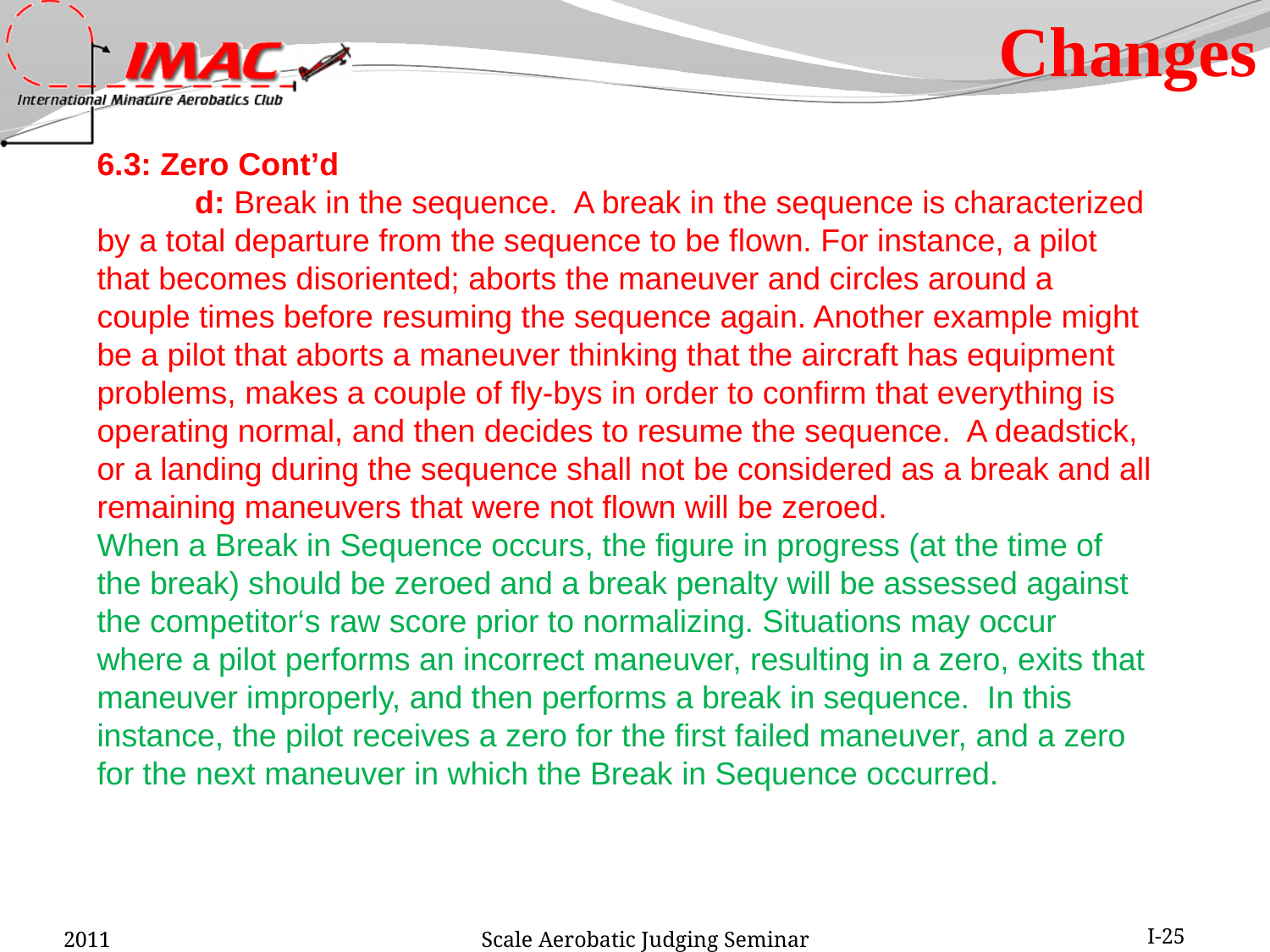

Changes
6.3: Zero Cont’d
           d: Break in the sequence.  A break in the sequence is characterized by a total departure from the sequence to be flown. For instance, a pilot that becomes disoriented; aborts the maneuver and circles around a couple times before resuming the sequence again. Another example might be a pilot that aborts a maneuver thinking that the aircraft has equipment problems, makes a couple of fly-bys in order to confirm that everything is operating normal, and then decides to resume the sequence.  A deadstick, or a landing during the sequence shall not be considered as a break and all remaining maneuvers that were not flown will be zeroed.
When a Break in Sequence occurs, the figure in progress (at the time of the break) should be zeroed and a break penalty will be assessed against the competitor‘s raw score prior to normalizing. Situations may occur where a pilot performs an incorrect maneuver, resulting in a zero, exits that maneuver improperly, and then performs a break in sequence.  In this instance, the pilot receives a zero for the first failed maneuver, and a zero for the next maneuver in which the Break in Sequence occurred.

2011
Scale Aerobatic Judging Seminar
I-25